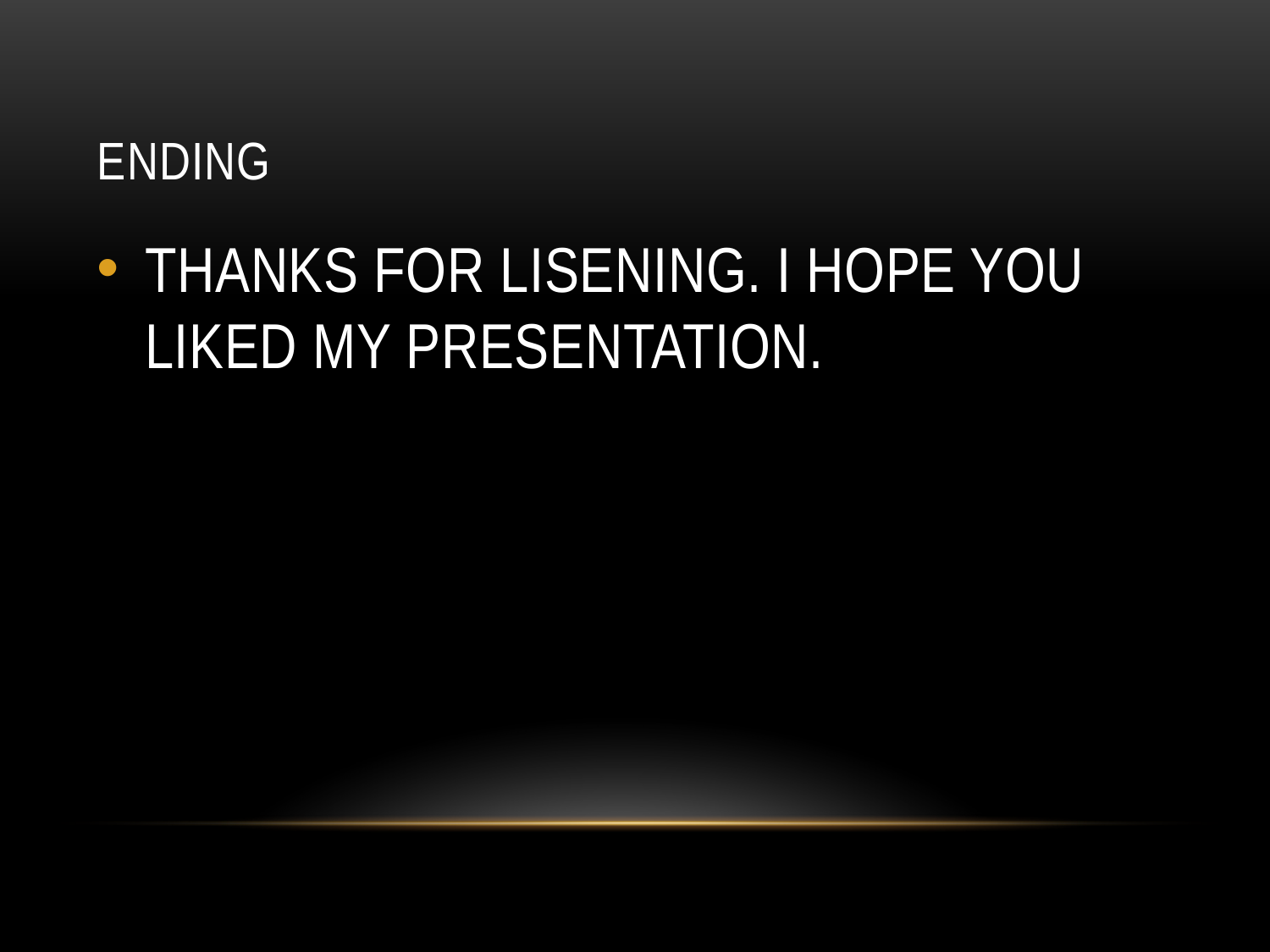

# ENDING
THANKS FOR LISENING. I HOPE YOU LIKED MY PRESENTATION.